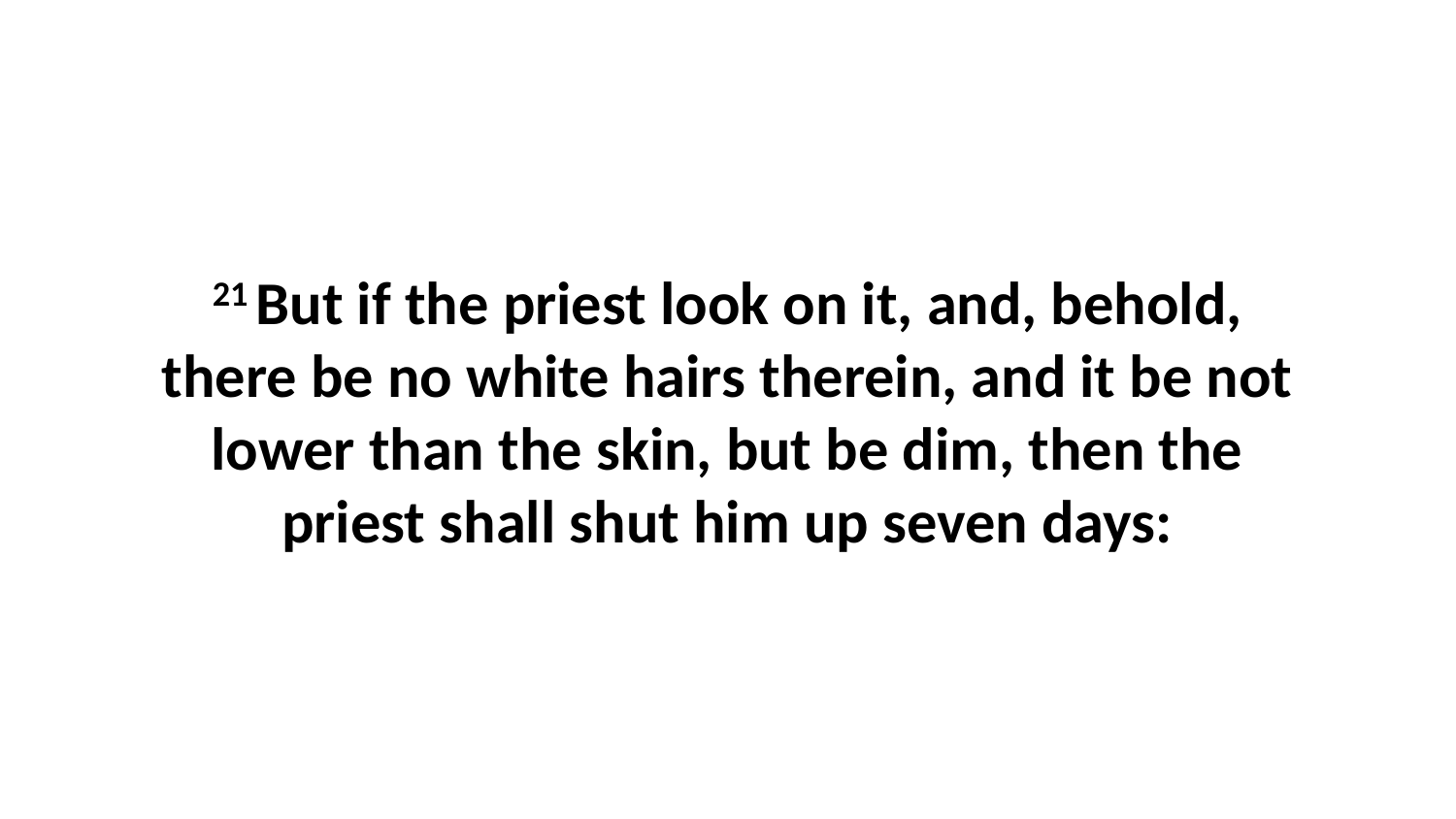

21 But if the priest look on it, and, behold, there be no white hairs therein, and it be not lower than the skin, but be dim, then the priest shall shut him up seven days: